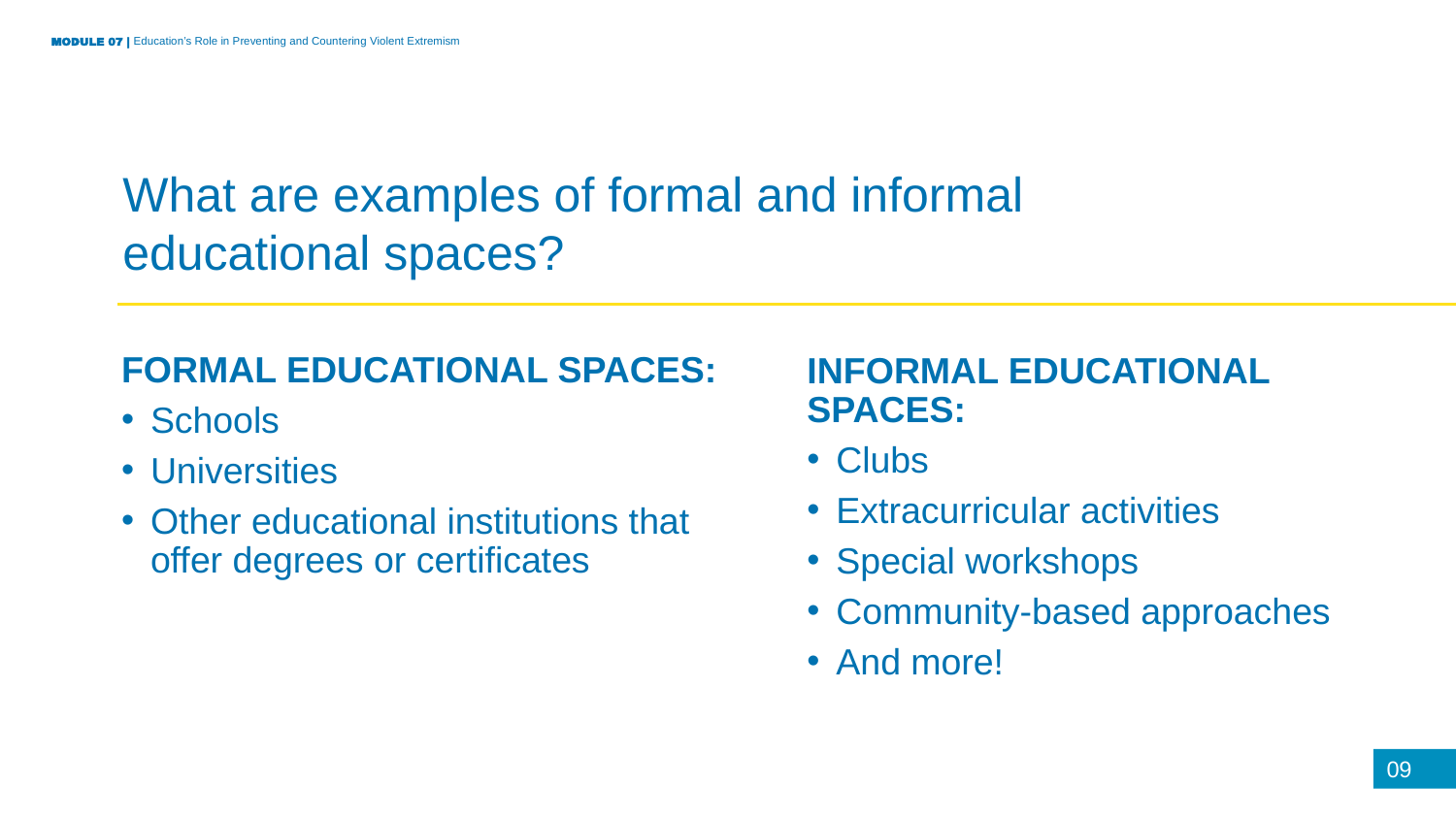

MODULE 07 | Education’s Role in Preventing and Countering Violent Extremism
What are examples of formal and informal educational spaces?
FORMAL EDUCATIONAL SPACES:
Schools
Universities
Other educational institutions that offer degrees or certificates
INFORMAL EDUCATIONAL SPACES:
Clubs
Extracurricular activities
Special workshops
Community-based approaches
And more!

09